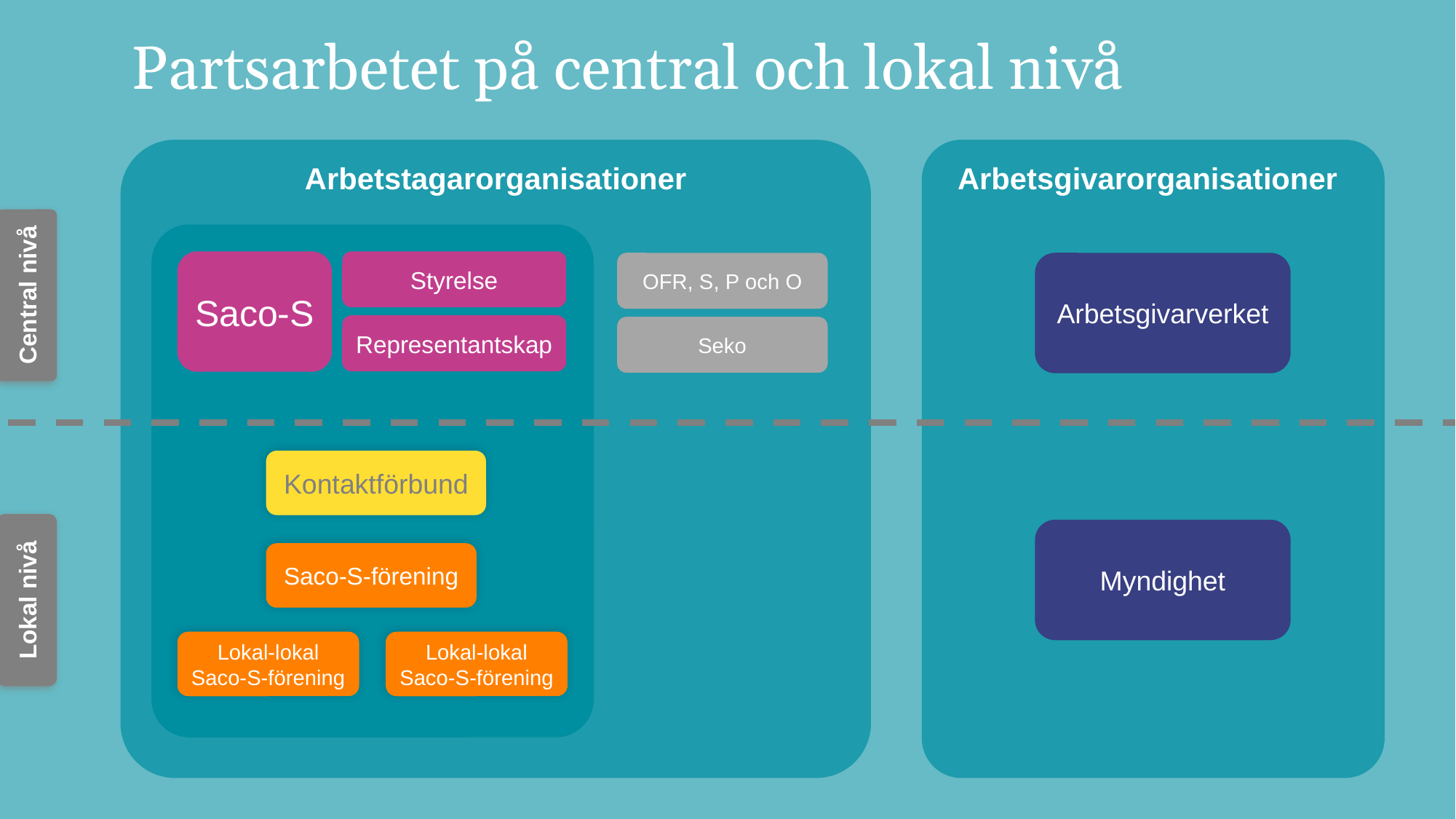

Partsarbetet på central och lokal nivå

Arbetstagarorganisationer
Arbetsgivarorganisationer

Saco-S
Styrelse
OFR, S, P och O
Arbetsgivarverket
Central nivå
Representantskap
Seko
Kontaktförbund
Myndighet
Saco-S-förening
Lokal nivå
Lokal-lokal
Saco-S-förening
Lokal-lokal
Saco-S-förening